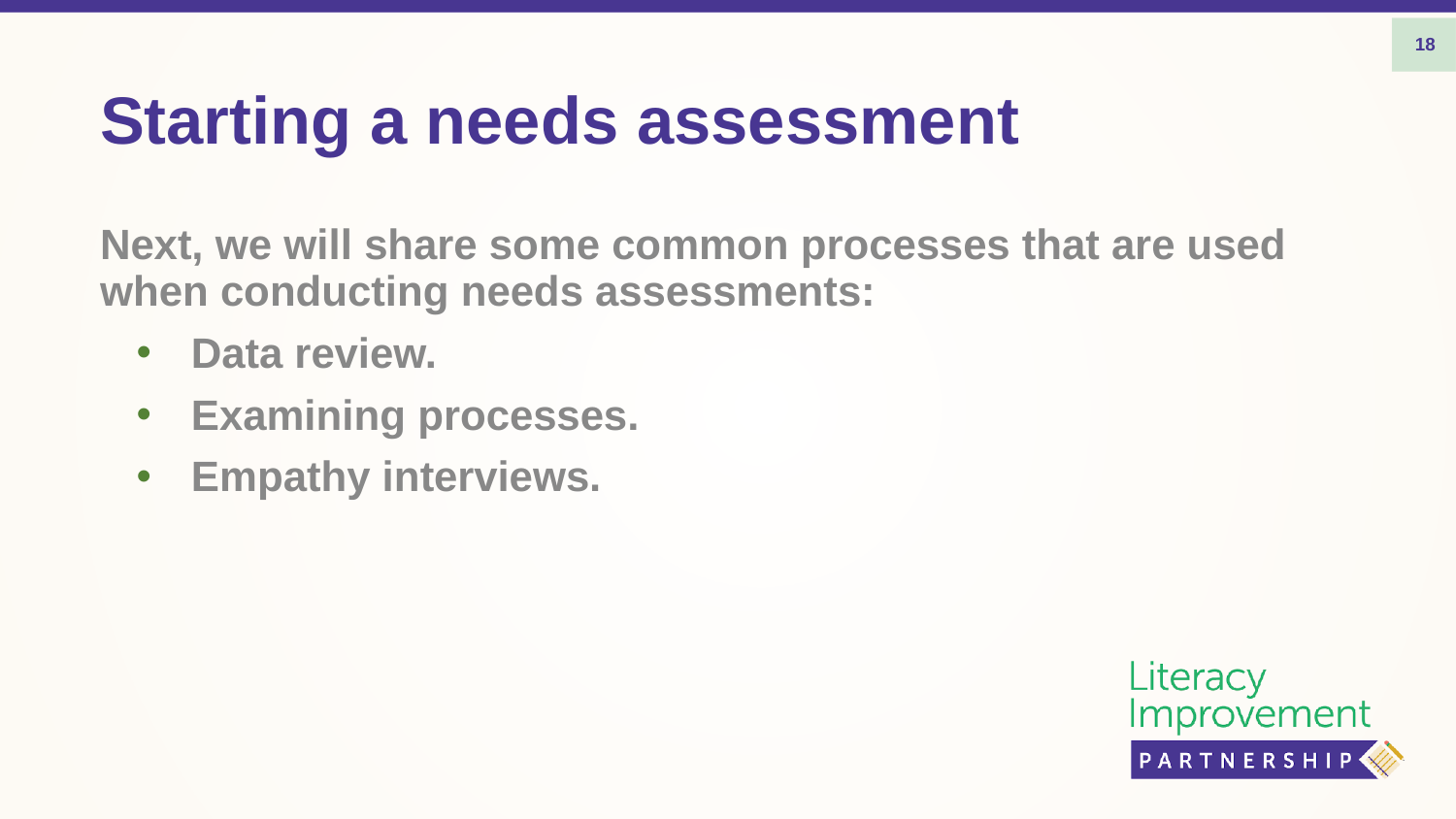

18
# Starting a needs assessment
Next, we will share some common processes that are used when conducting needs assessments:
Data review.
Examining processes.
Empathy interviews.